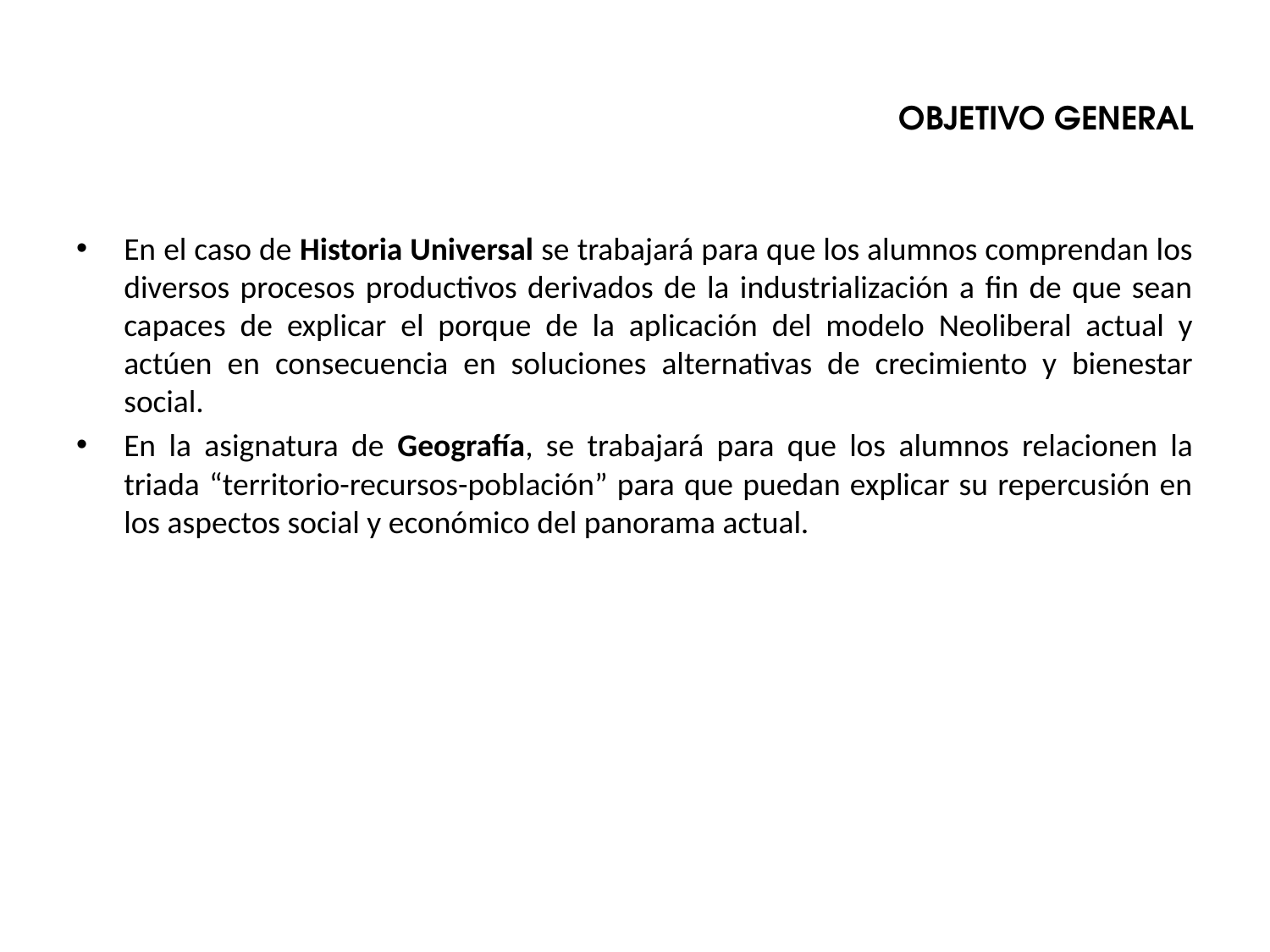

# OBJETIVO GENERAL
En el caso de Historia Universal se trabajará para que los alumnos comprendan los diversos procesos productivos derivados de la industrialización a fin de que sean capaces de explicar el porque de la aplicación del modelo Neoliberal actual y actúen en consecuencia en soluciones alternativas de crecimiento y bienestar social.
En la asignatura de Geografía, se trabajará para que los alumnos relacionen la triada “territorio-recursos-población” para que puedan explicar su repercusión en los aspectos social y económico del panorama actual.